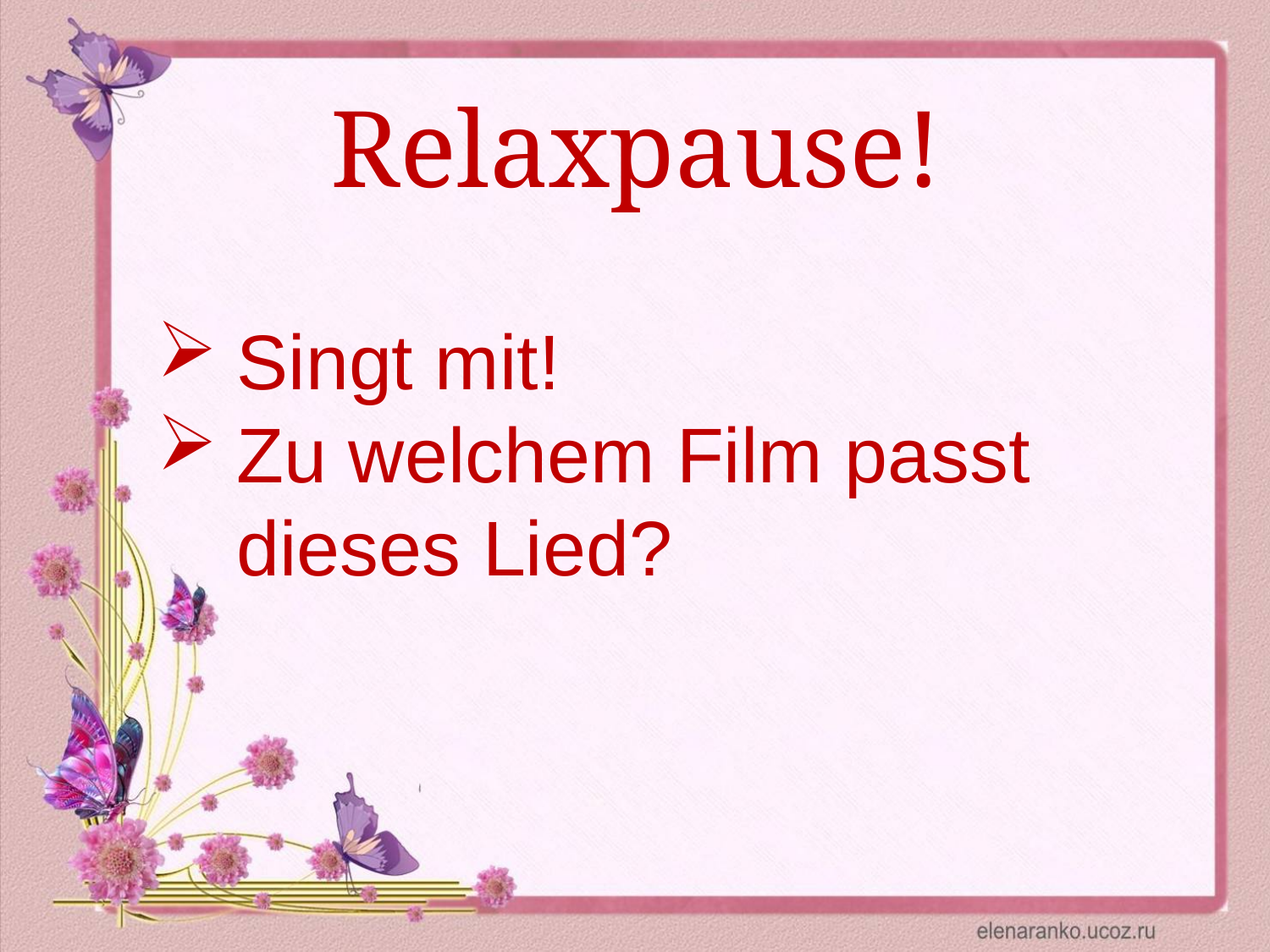

# Relaxpause!
Singt mit!
Zu welchem Film passt dieses Lied?